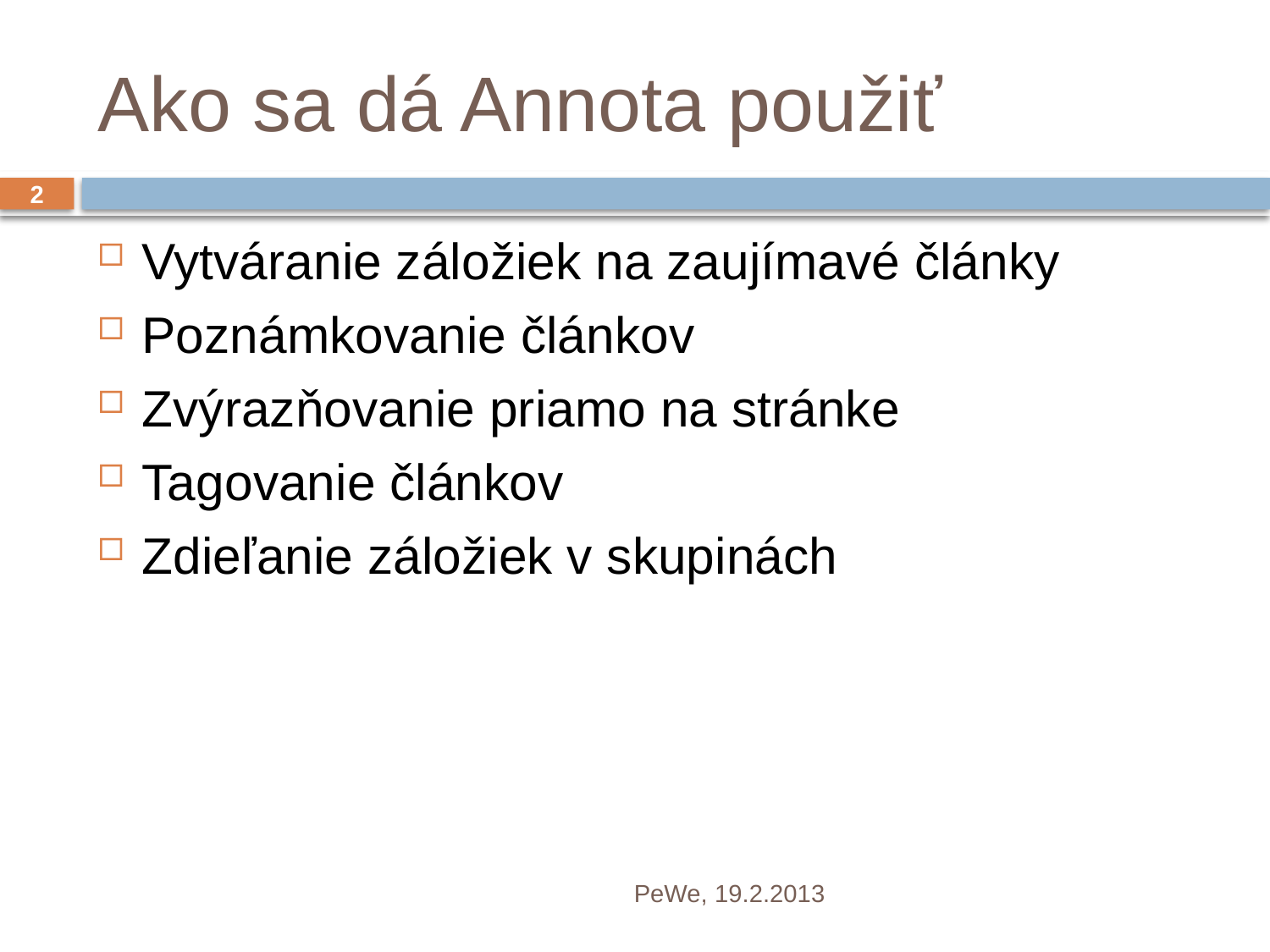

# Ako sa dá Annota použiť
2
Vytváranie záložiek na zaujímavé články
Poznámkovanie článkov
Zvýrazňovanie priamo na stránke
Tagovanie článkov
Zdieľanie záložiek v skupinách

PeWe, 19.2.2013